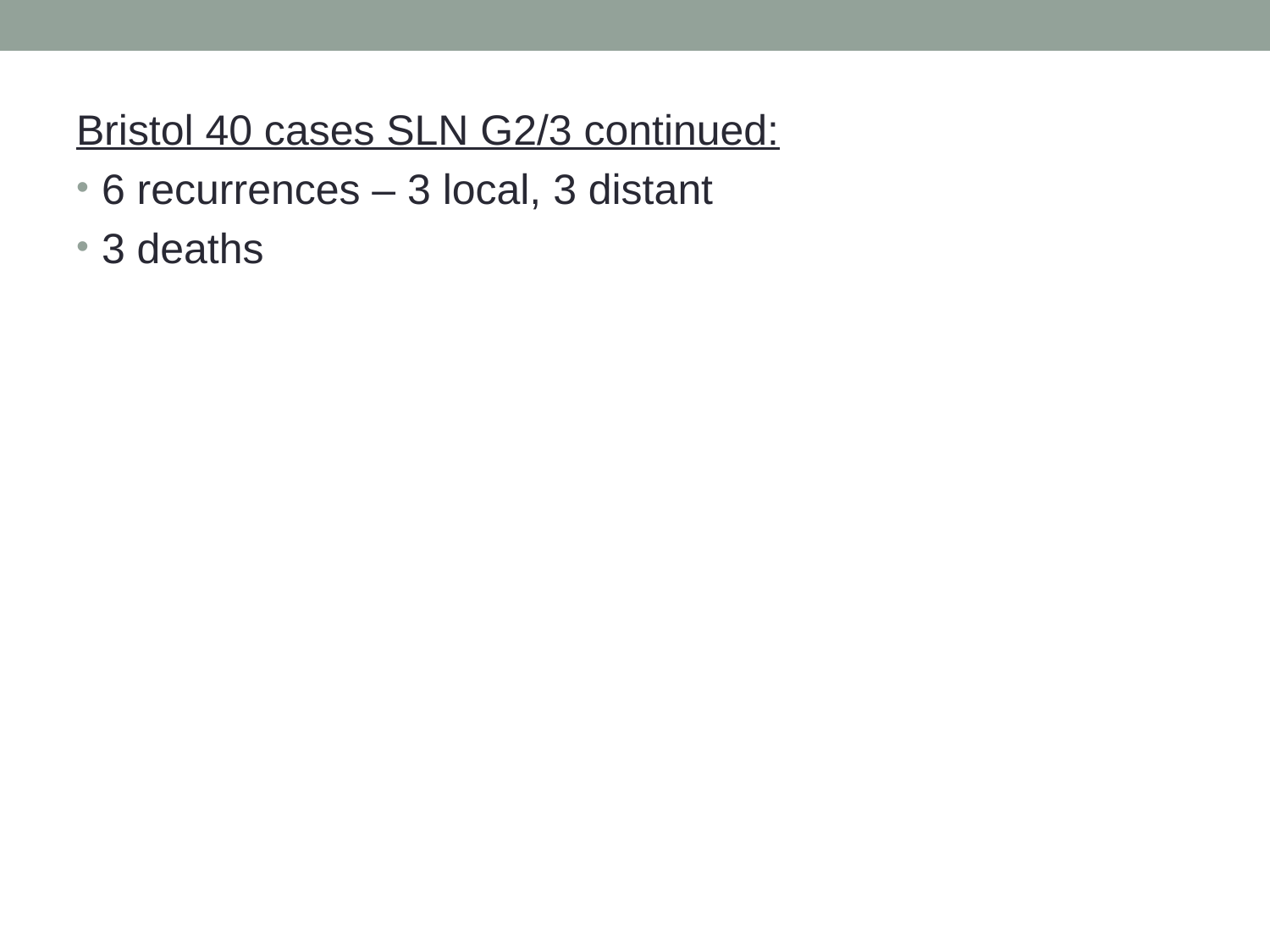

Bristol 40 cases SLN G2/3 continued:
6 recurrences – 3 local, 3 distant
3 deaths